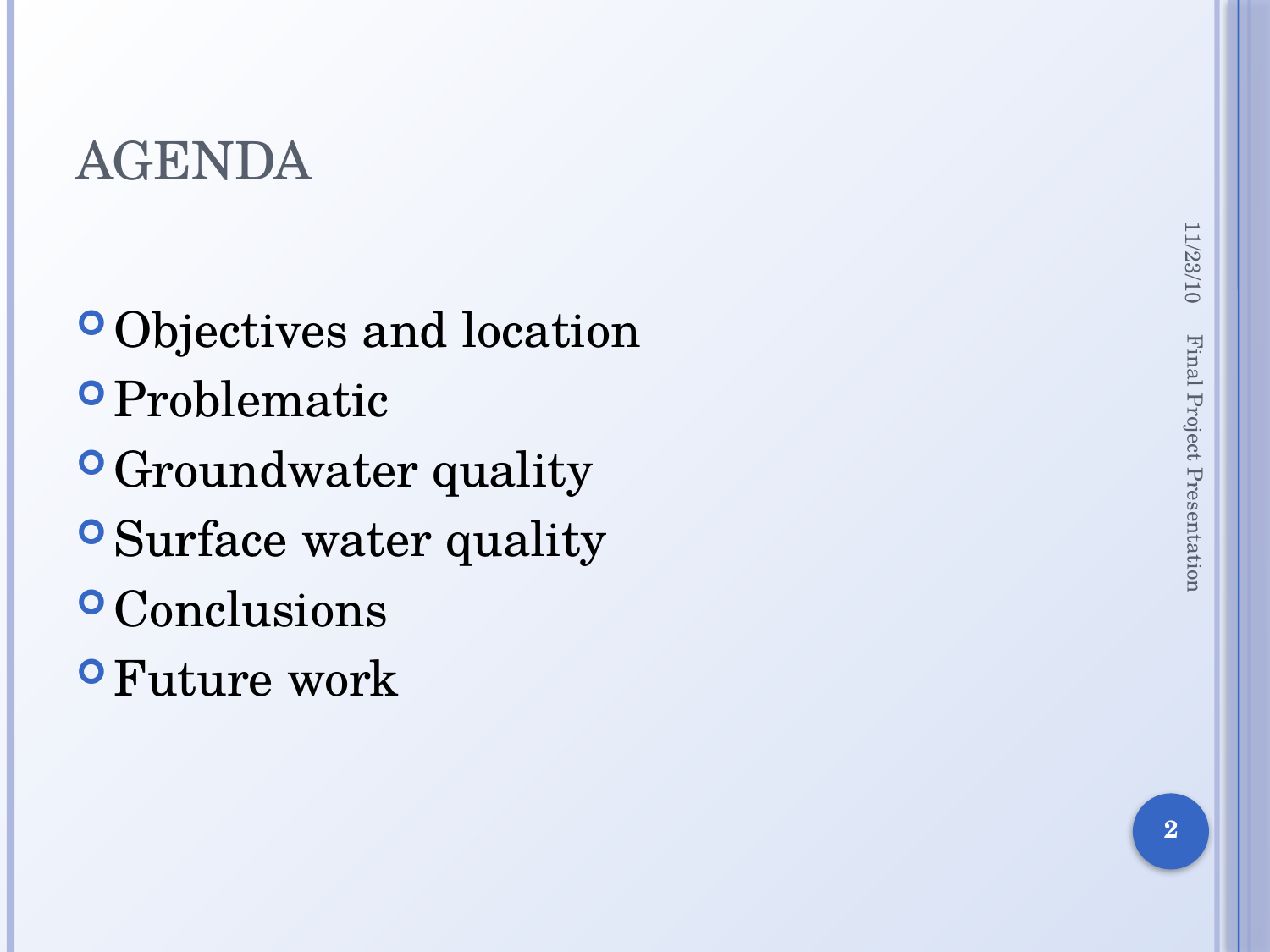

# Agenda
11/23/10

Objectives and location
Problematic
Groundwater quality
Surface water quality
Conclusions
Future work

Final Project Presentation
2